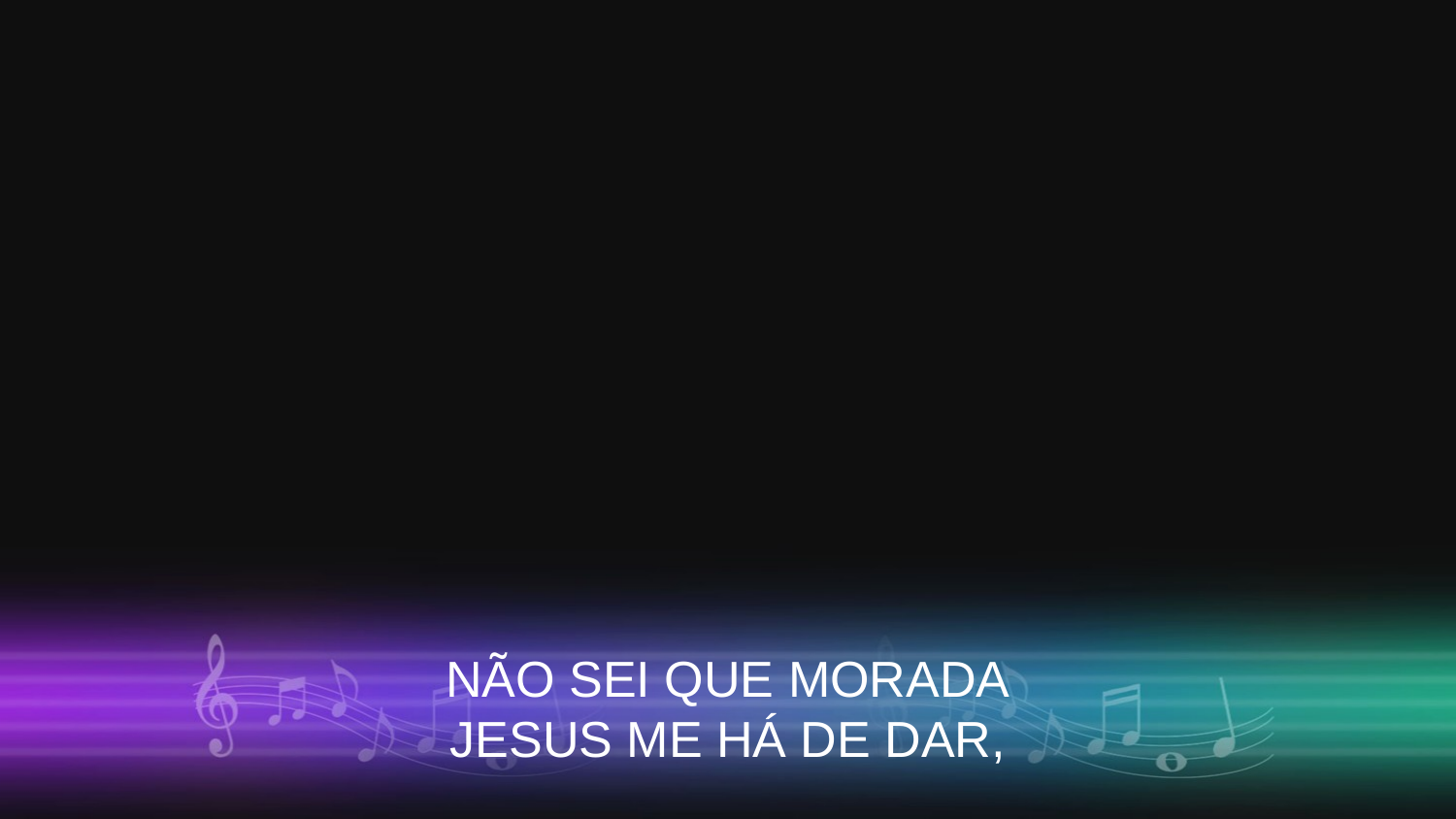

NÃO SEI QUE MORADA
JESUS ME HÁ DE DAR,